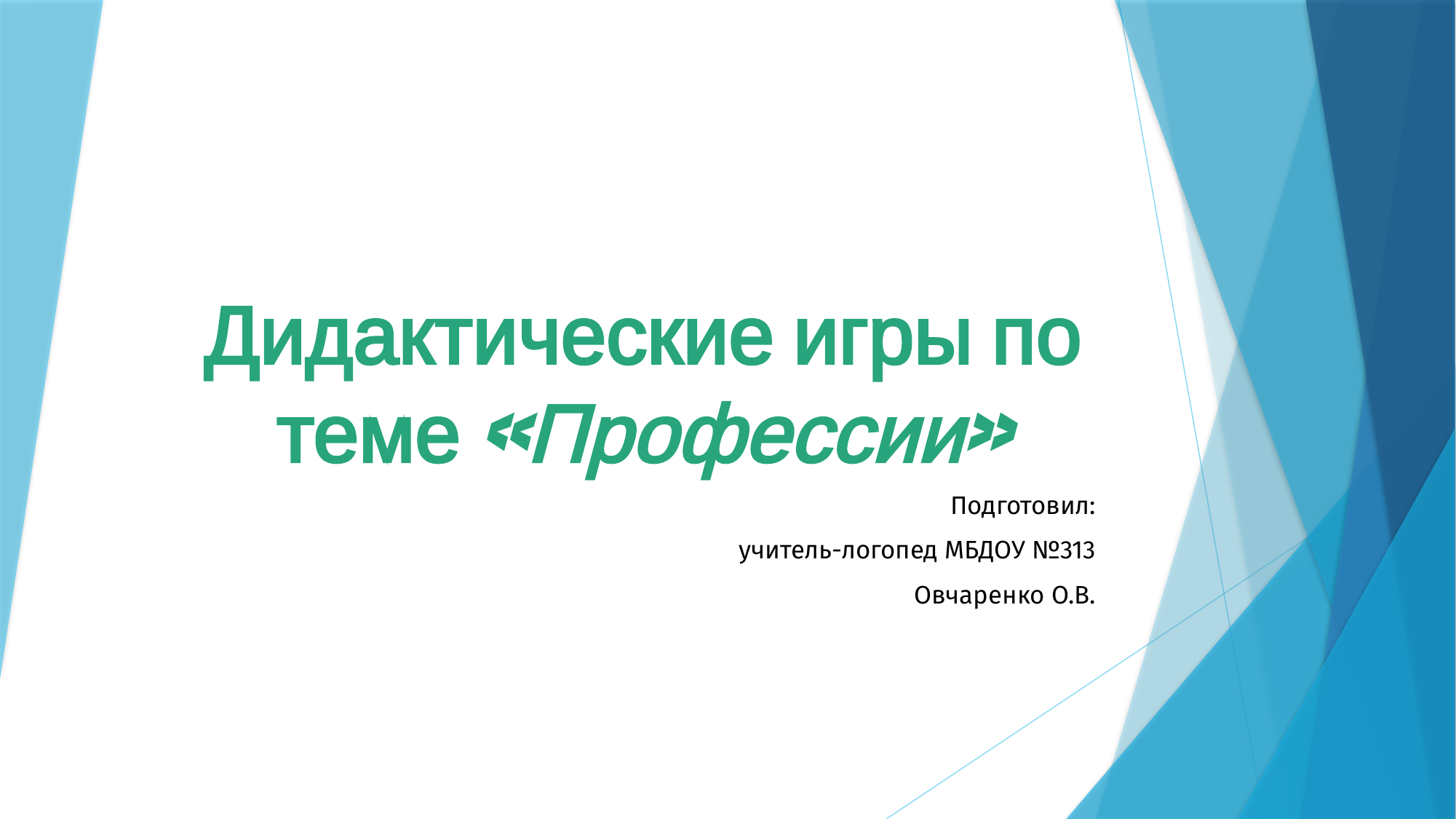

# Дидактические игры по теме «Профессии»
Подготовил:
учитель-логопед МБДОУ №313
Овчаренко О.В.